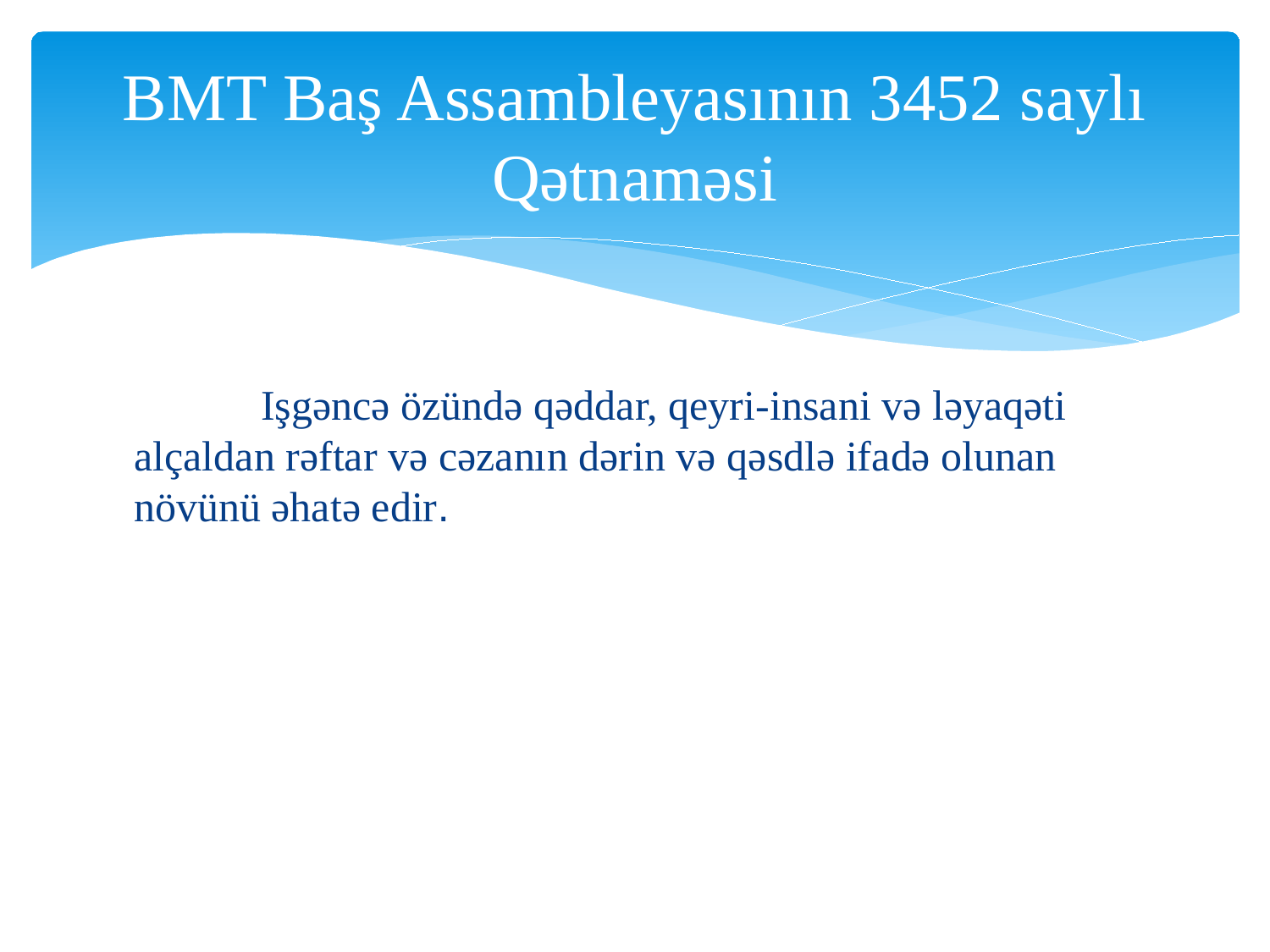

# BMT Baş Assambleyasının 3452 saylı Qətnaməsi
	Işgəncə özündə qəddar, qeyri-insani və ləyaqəti alçaldan rəftar və cəzanın dərin və qəsdlə ifadə olunan növünü əhatə edir.